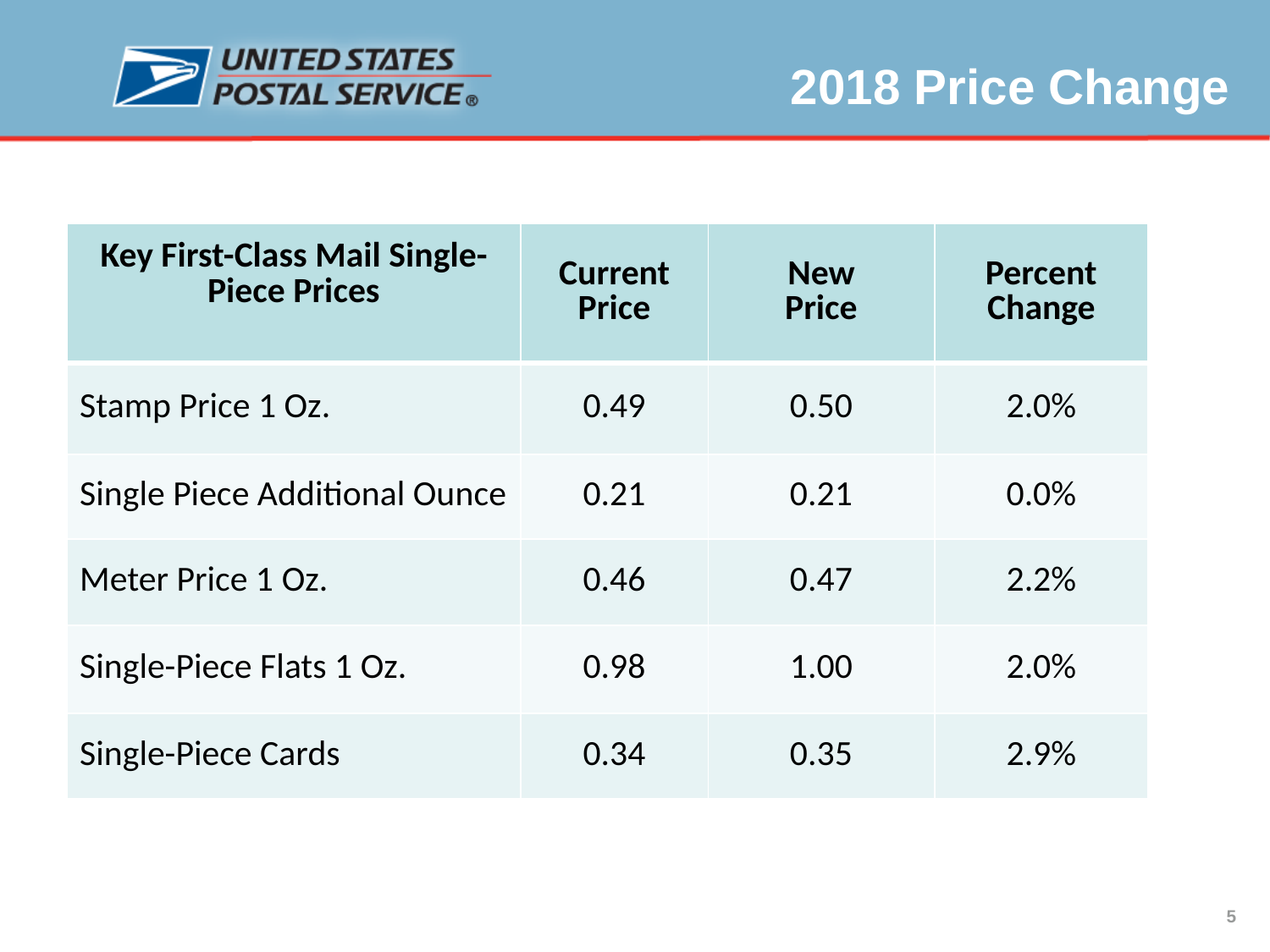

2018 Price Change

| Key First-Class Mail Single-Piece Prices | Current Price | New Price | Percent Change |
| --- | --- | --- | --- |
| Stamp Price 1 Oz. | 0.49 | 0.50 | 2.0% |
| Single Piece Additional Ounce | 0.21 | 0.21 | 0.0% |
| Meter Price 1 Oz. | 0.46 | 0.47 | 2.2% |
| Single-Piece Flats 1 Oz. | 0.98 | 1.00 | 2.0% |
| Single-Piece Cards | 0.34 | 0.35 | 2.9% |
5